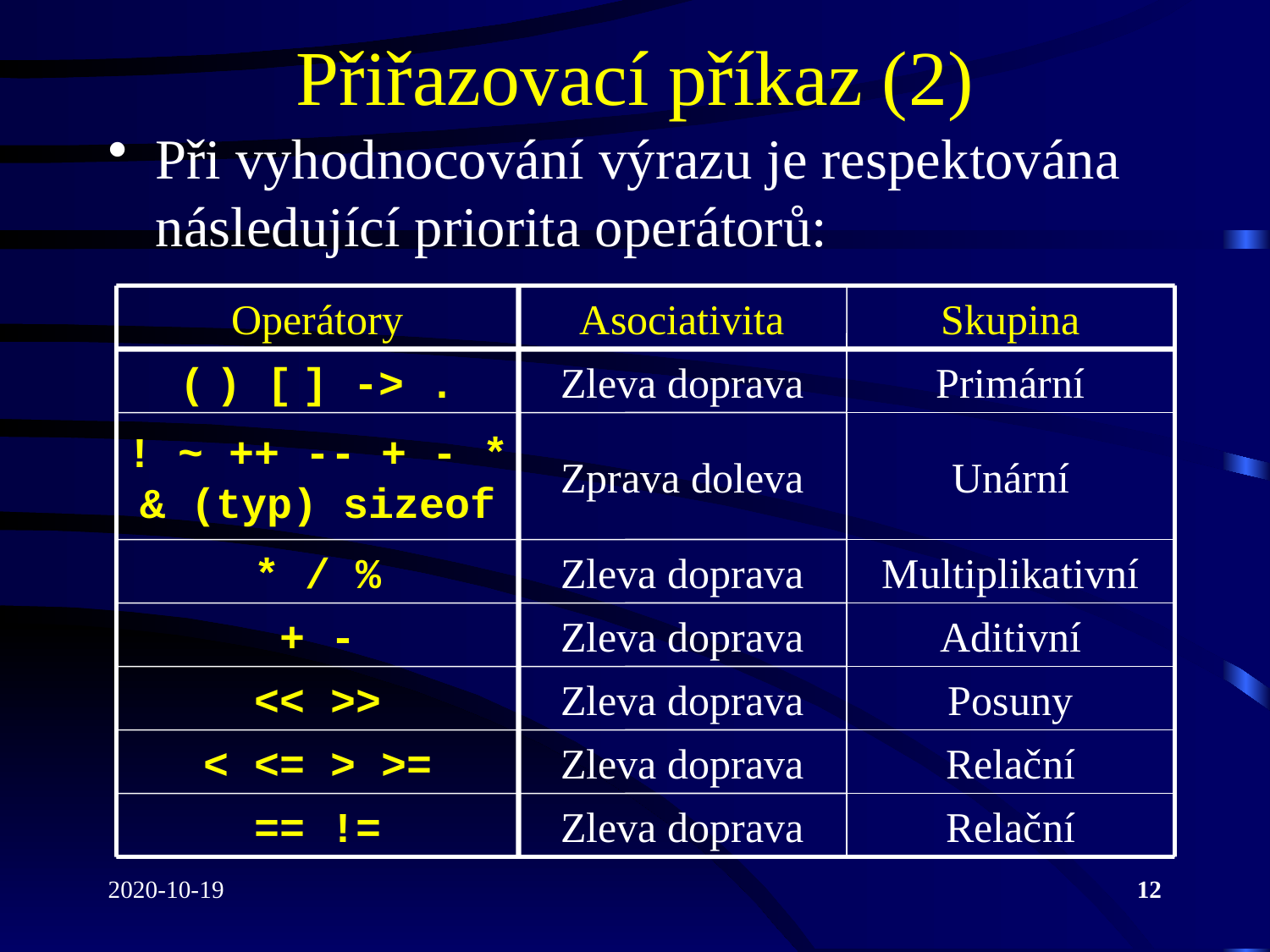

# Přiřazovací příkaz (2)
Při vyhodnocování výrazu je respektována následující priorita operátorů:
Operátory

Asociativita

Skupina

( ) [ ] -> .

Zleva doprava
Primární
! ~ ++ -- + - *
& (typ) sizeof

Zprava doleva
Unární
* / %

Zleva doprava
Multiplikativní
+ -

Zleva doprava
Aditivní
<< >>

Zleva doprava
Posuny
< <= > >=

Zleva doprava
Relační
== !=

Zleva doprava
Relační

2020-10-19
12